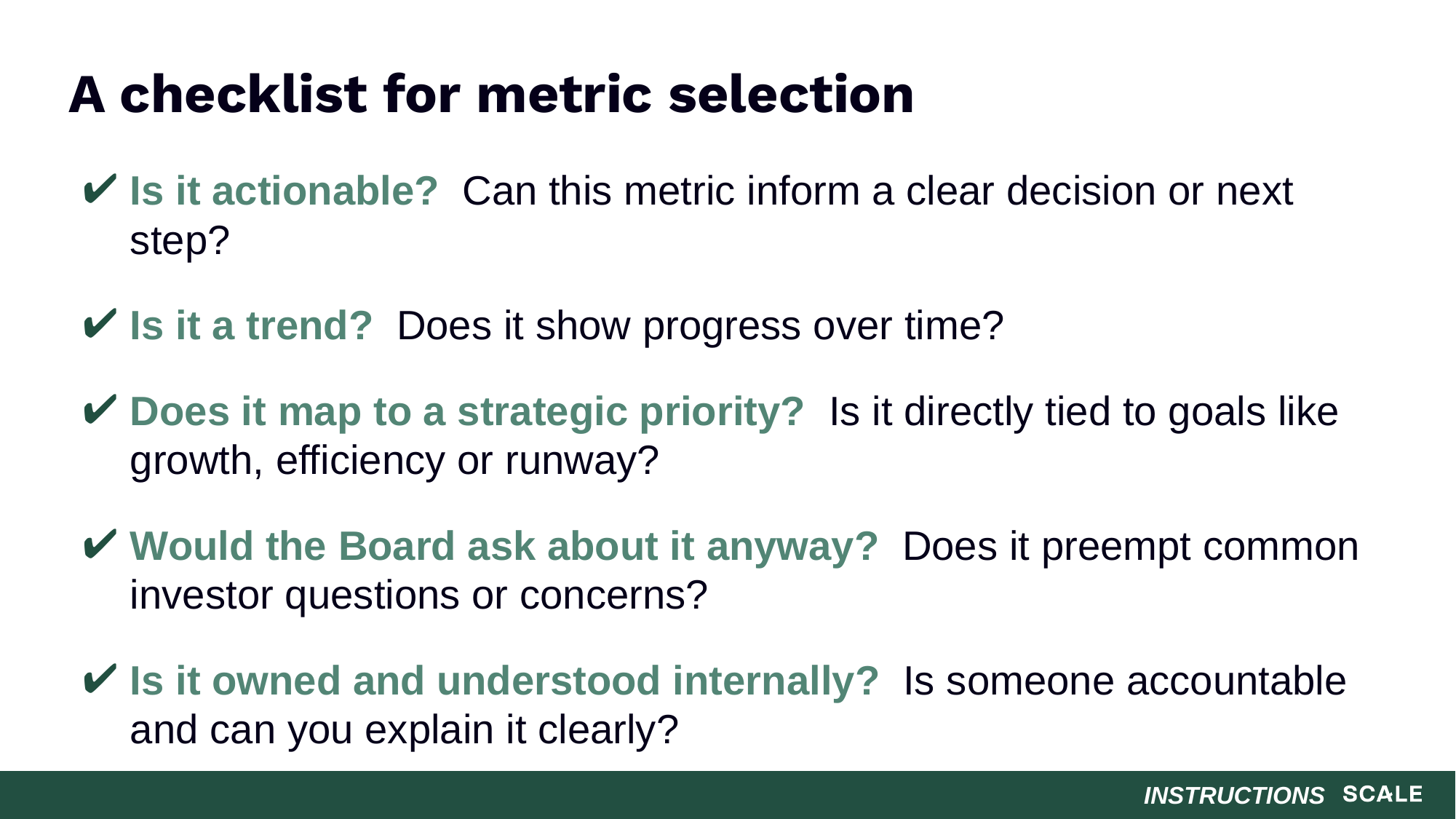

# A checklist for metric selection
Is it actionable?  Can this metric inform a clear decision or next step?
Is it a trend?  Does it show progress over time?
Does it map to a strategic priority?  Is it directly tied to goals like growth, efficiency or runway?
Would the Board ask about it anyway?  Does it preempt common investor questions or concerns?
Is it owned and understood internally?  Is someone accountable and can you explain it clearly?
INSTRUCTIONS